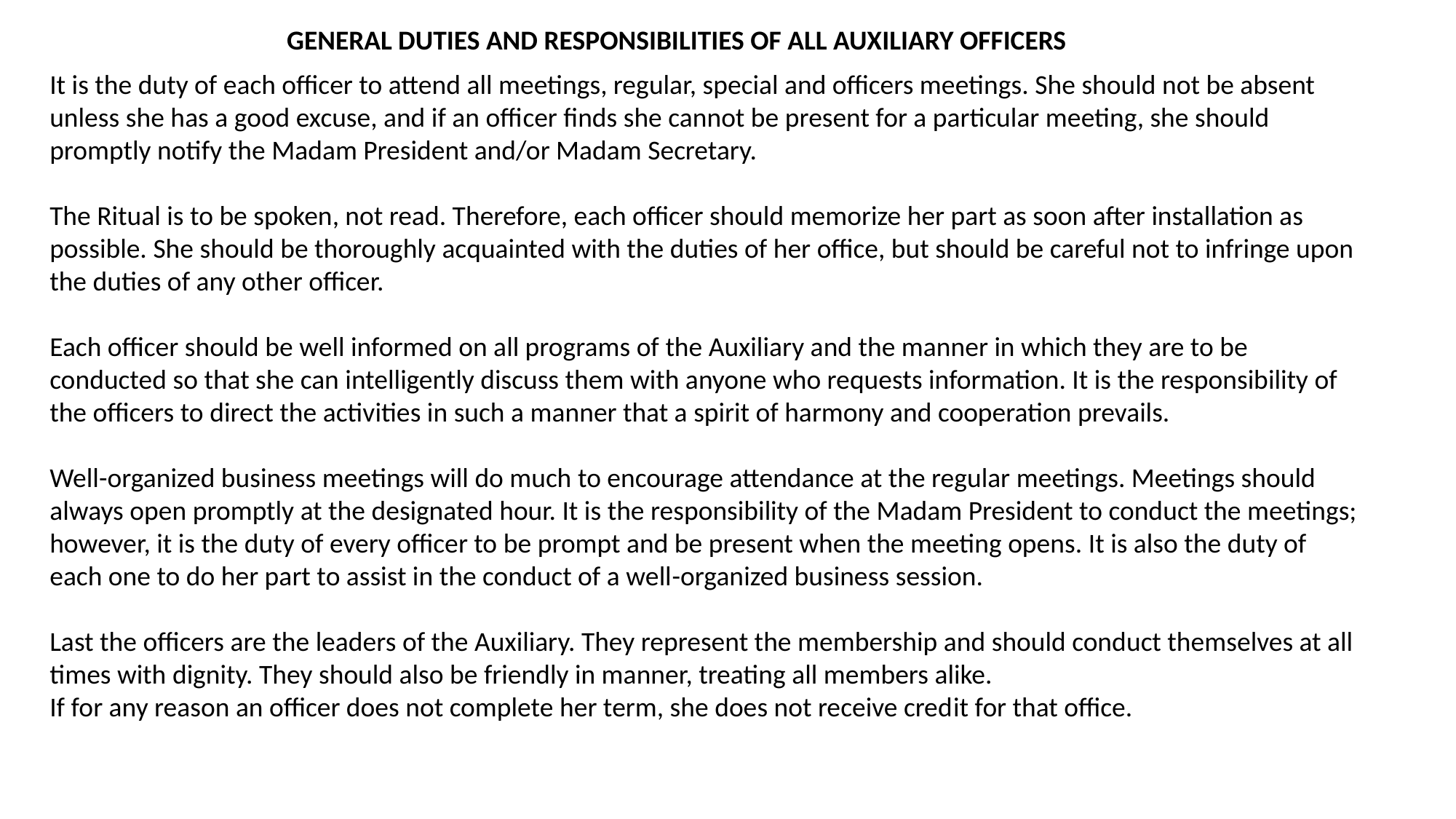

GENERAL DUTIES AND RESPONSIBILITIES OF ALL AUXILIARY OFFICERS
It is the duty of each officer to attend all meetings, regular, special and officers meetings. She should not be absent unless she has a good excuse, and if an offi­cer finds she cannot be present for a particular meeting, she should promptly noti­fy the Madam President and/or Madam Secretary.

The Ritual is to be spoken, not read. Therefore, each officer should memorize her part as soon after installation as possible. She should be thoroughly acquainted with the duties of her office, but should be careful not to infringe upon the duties of any other officer.

Each officer should be well informed on all programs of the Auxiliary and the manner in which they are to be conducted so that she can intelligently discuss them with anyone who requests information. It is the responsibility of the officers to direct the activities in such a manner that a spirit of harmony and cooperation prevails.

Well­-organized business meetings will do much to encourage attendance at the regular meetings. Meetings should always open promptly at the designated hour. It is the responsibility of the Madam President to conduct the meetings; however, it is the duty of every officer to be prompt and be present when the meeting opens. It is also the duty of each one to do her part to assist in the conduct of a well­-organ­ized business session.

Last the officers are the leaders of the Auxiliary. They represent the membership and should conduct themselves at all times with dignity. They should also be friendly in manner, treating all members alike.
If for any reason an officer does not complete her term, she does not receive cred­it for that office.